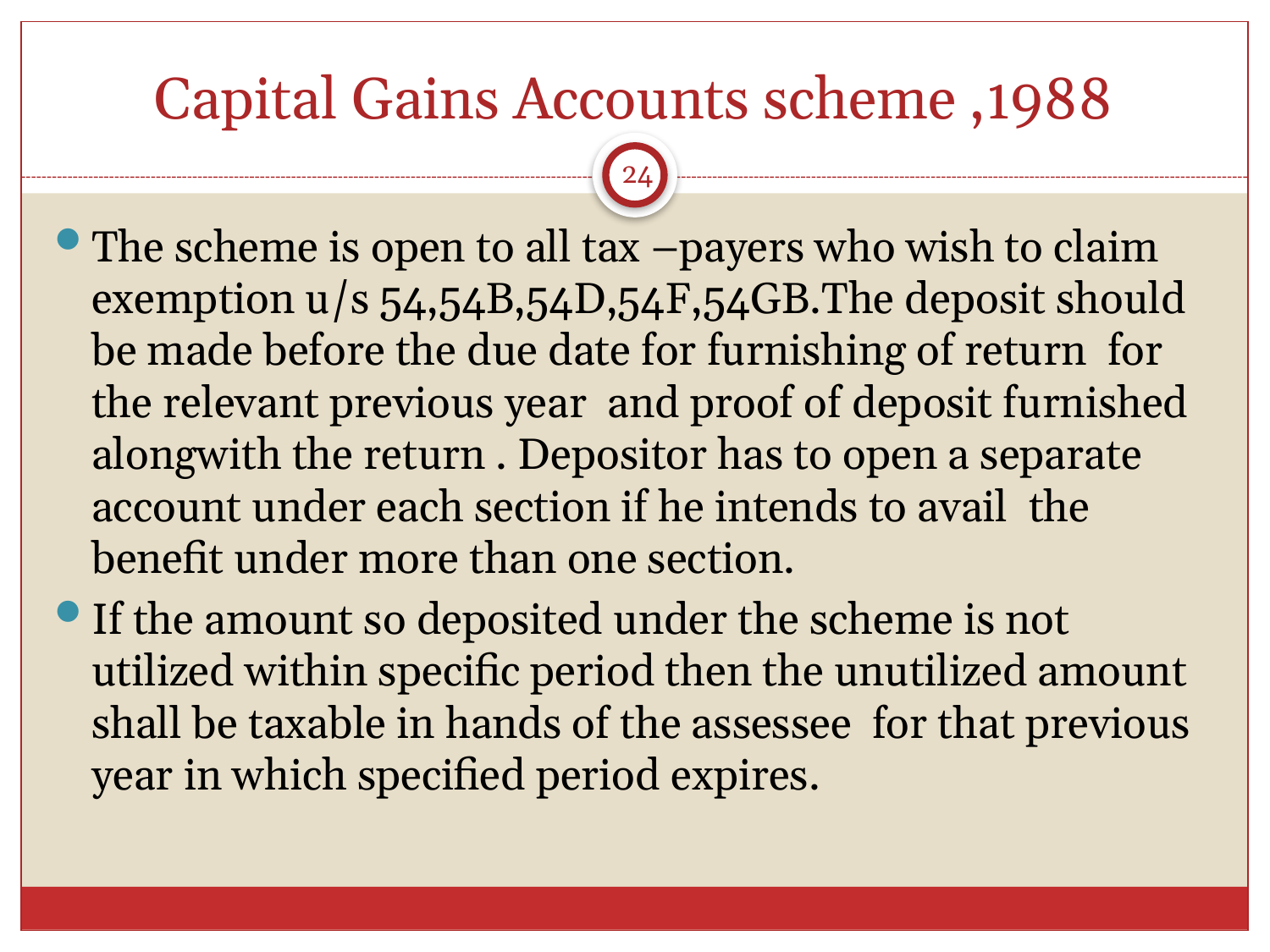

# Capital Gains Accounts scheme ,1988
24
The scheme is open to all tax –payers who wish to claim exemption u/s 54,54B,54D,54F,54GB.The deposit should be made before the due date for furnishing of return  for the relevant previous year  and proof of deposit furnished alongwith the return . Depositor has to open a separate account under each section if he intends to avail  the benefit under more than one section.
If the amount so deposited under the scheme is not  utilized within specific period then the unutilized amount shall be taxable in hands of the assessee  for that previous year in which specified period expires.